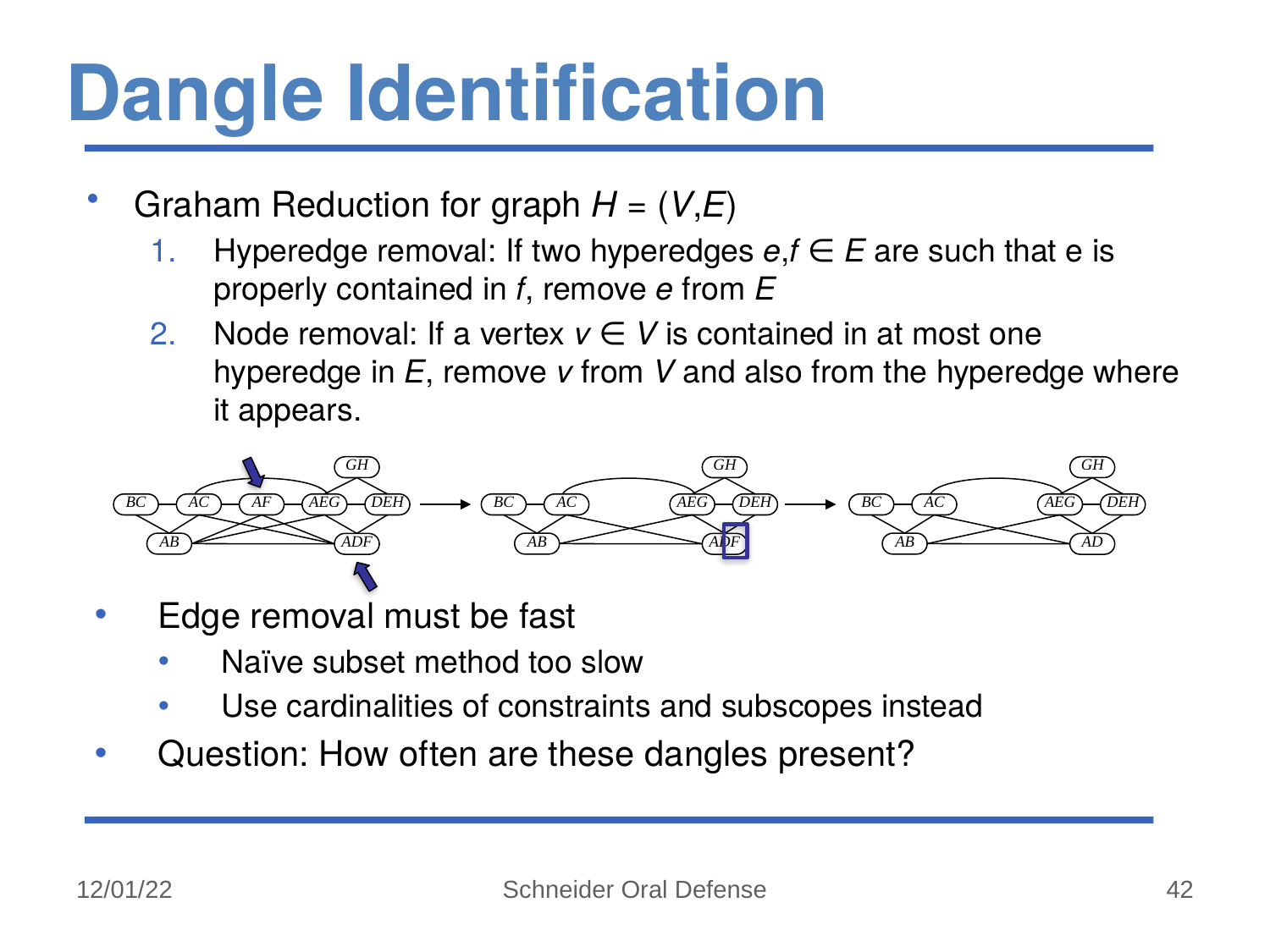

# Dangle Identification
Graham Reduction for graph H = (V,E)
Hyperedge removal: If two hyperedges e,f ∈ E are such that e is properly contained in f, remove e from E
Node removal: If a vertex v ∈ V is contained in at most one hyperedge in E, remove v from V and also from the hyperedge where it appears.

GH
AC
DEH
BC
AF
AEG
AB
ADF

GH
AC
DEH
BC
AEG
AB
ADF

GH
AC
DEH
BC
AEG
AB
AD

Edge removal must be fast
Naïve subset method too slow
Use cardinalities of constraints and subscopes instead
Question: How often are these dangles present?

12/01/22
Schneider Oral Defense
42